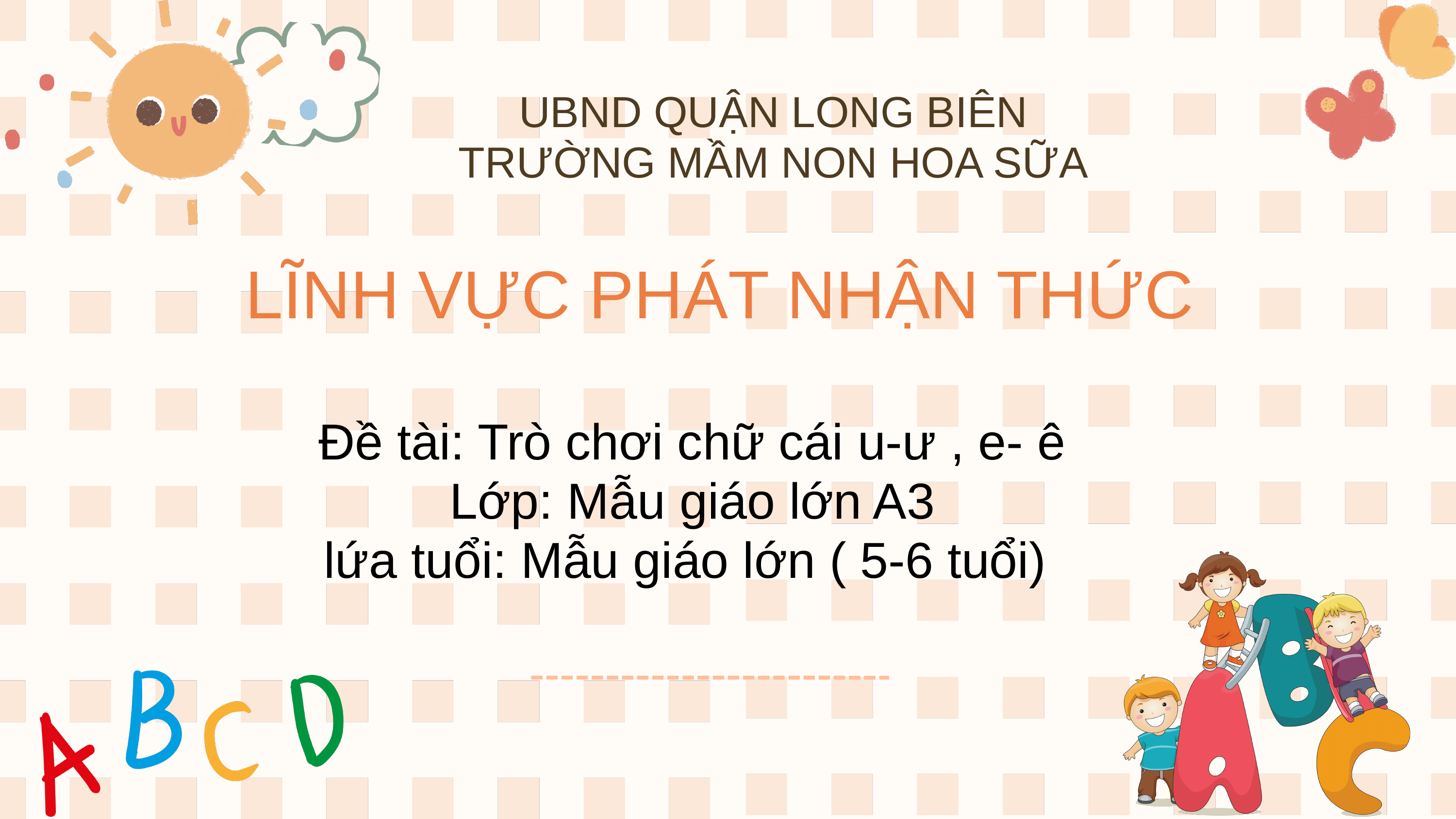

UBND QUẬN LONG BIÊN
TRƯỜNG MẦM NON HOA SỮA
LĨNH VỰC PHÁT NHẬN THỨC
Đề tài: Trò chơi chữ cái u-ư , e- ê
Lớp: Mẫu giáo lớn A3
lứa tuổi: Mẫu giáo lớn ( 5-6 tuổi)